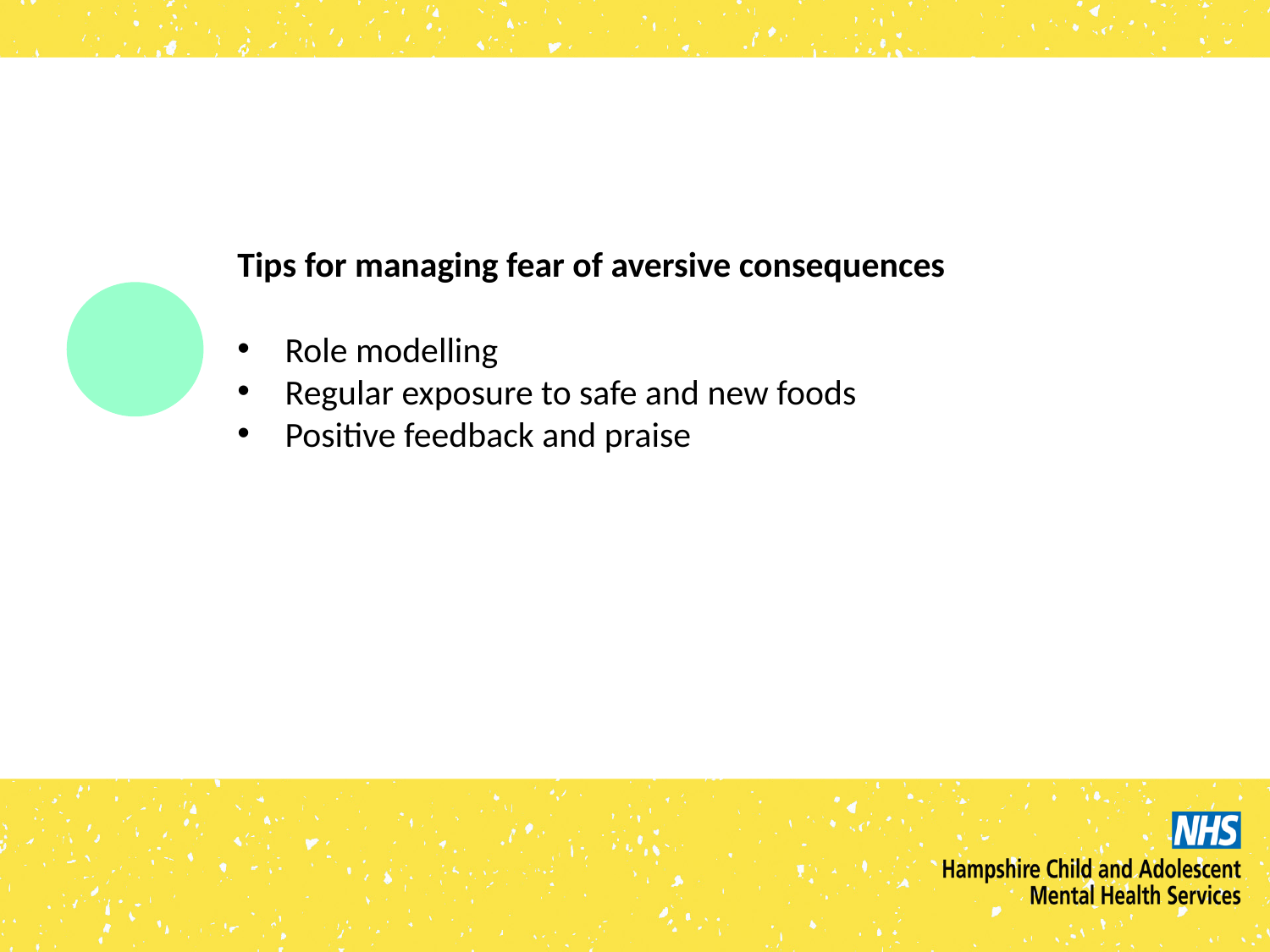

Tips for managing fear of aversive consequences

Role modelling
Regular exposure to safe and new foods
Positive feedback and praise